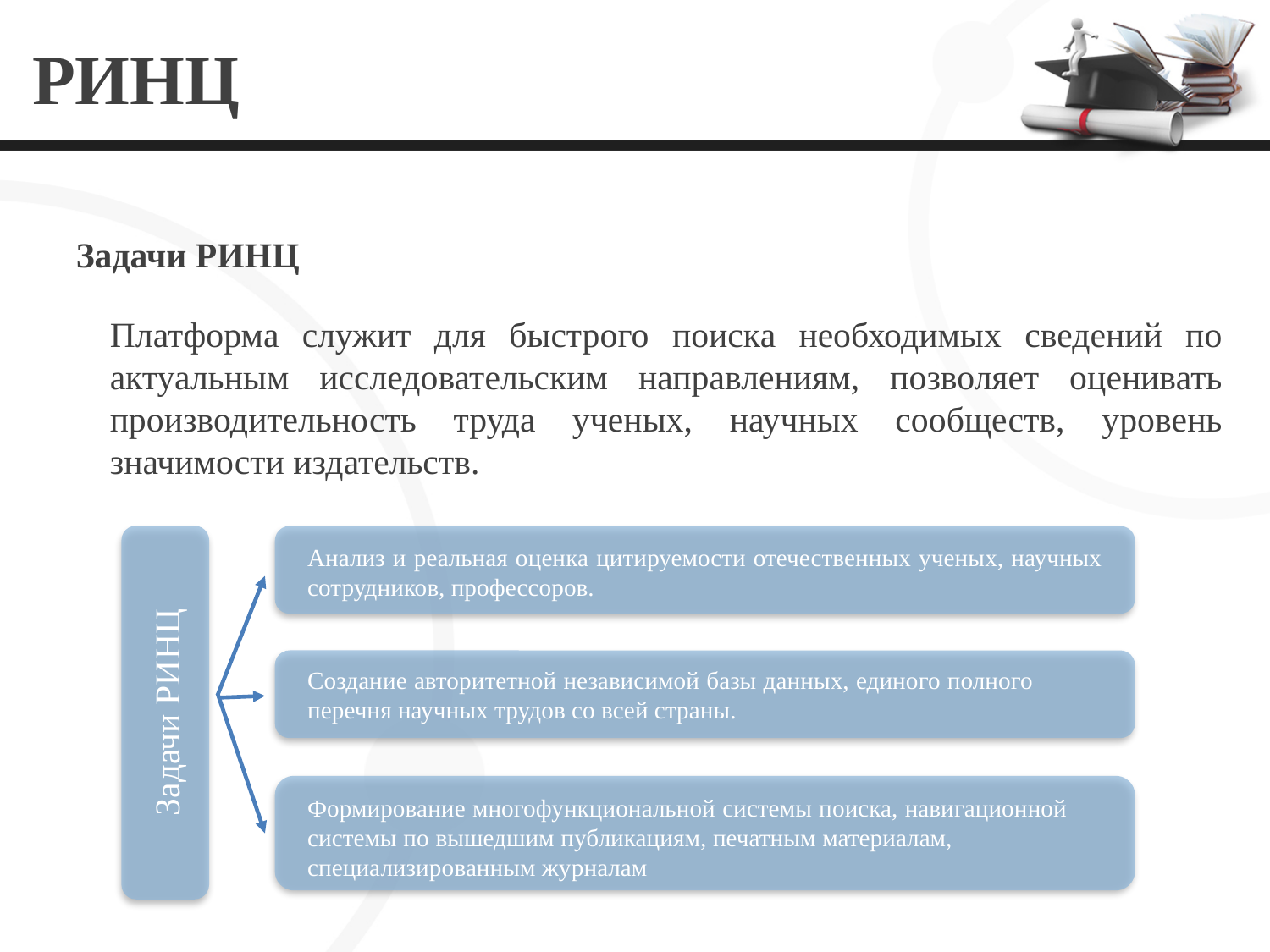

# РИНЦ
Задачи РИНЦ
Платформа служит для быстрого поиска необходимых сведений по актуальным исследовательским направлениям, позволяет оценивать производительность труда ученых, научных сообществ, уровень значимости издательств.

Анализ и реальная оценка цитируемости отечественных ученых, научных сотрудников, профессоров.

Создание авторитетной независимой базы данных, единого полного           перечня научных трудов со всей страны.

Задачи РИНЦ

Формирование многофункциональной системы поиска, навигационной      системы по вышедшим публикациям, печатным материалам,                        специализированным журналам